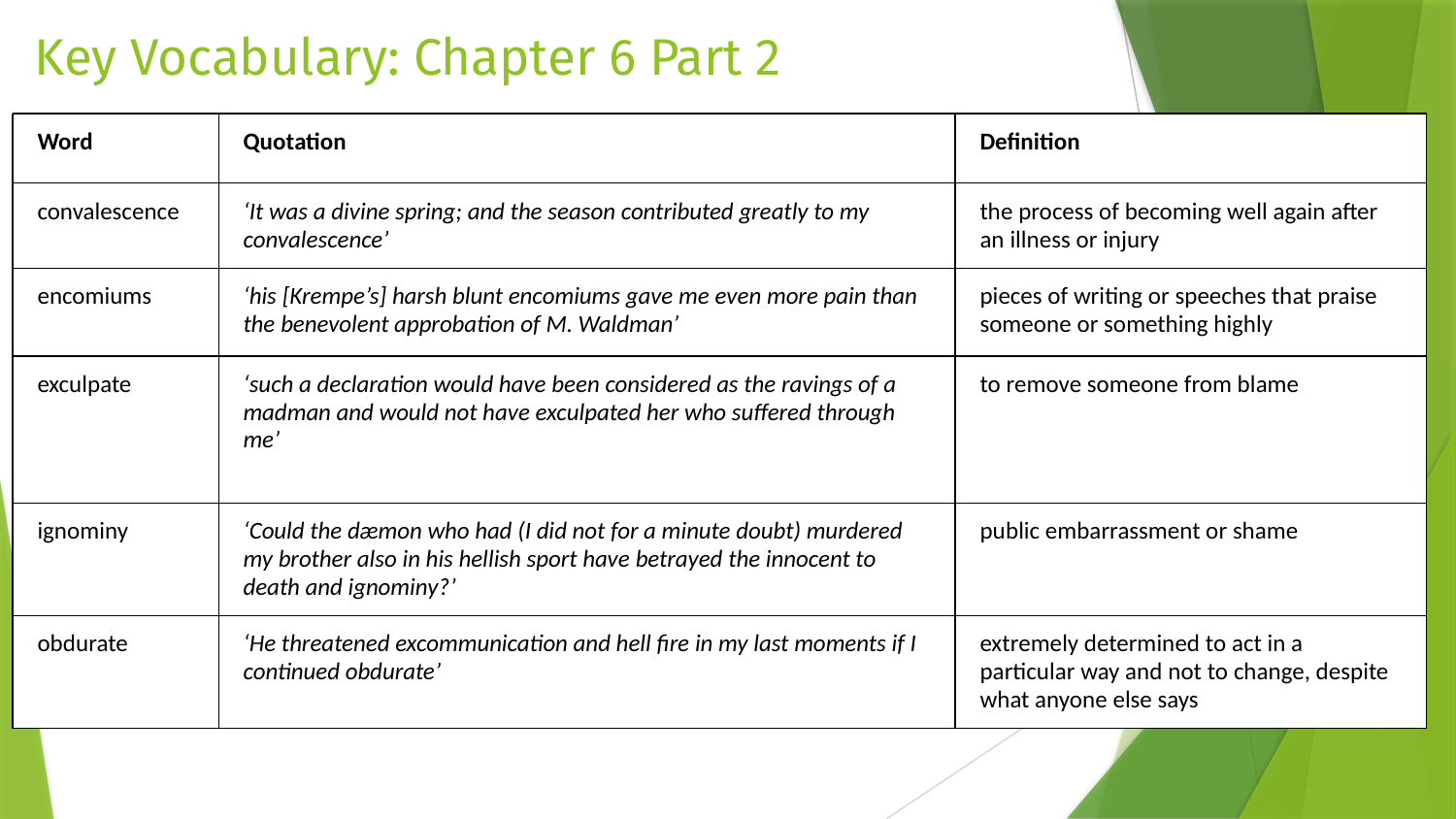

# Key Vocabulary: Chapter 6 Part 2
| Word | Quotation | Definition |
| --- | --- | --- |
| convalescence | ‘It was a divine spring; and the season contributed greatly to my convalescence’ | the process of becoming well again after an illness or injury |
| encomiums | ‘his [Krempe’s] harsh blunt encomiums gave me even more pain than the benevolent approbation of M. Waldman’ | pieces of writing or speeches that praise someone or something highly |
| exculpate | ‘such a declaration would have been considered as the ravings of a madman and would not have exculpated her who suffered through me’ | to remove someone from blame |
| ignominy | ‘Could the dæmon who had (I did not for a minute doubt) murdered my brother also in his hellish sport have betrayed the innocent to death and ignominy?’ | public embarrassment or shame |
| obdurate | ‘He threatened excommunication and hell fire in my last moments if I continued obdurate’ | extremely determined to act in a particular way and not to change, despite what anyone else says |